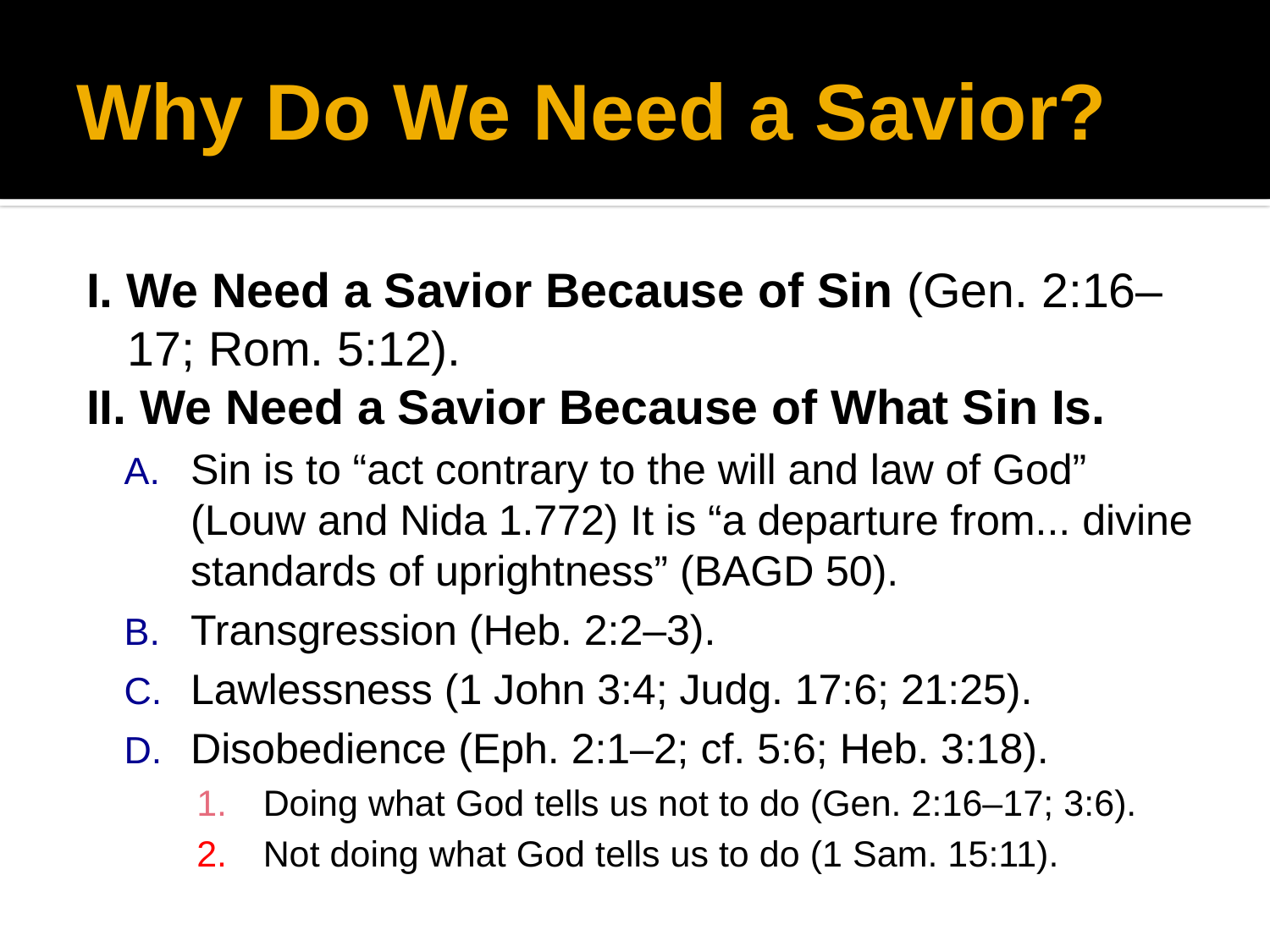

# Why Do We Need a Savior?
I. We Need a Savior Because of Sin (Gen. 2:16–17; Rom. 5:12).
II. We Need a Savior Because of What Sin Is.
Sin is to “act contrary to the will and law of God” (Louw and Nida 1.772) It is “a departure from... divine standards of uprightness” (BAGD 50).
Transgression (Heb. 2:2–3).
Lawlessness (1 John 3:4; Judg. 17:6; 21:25).
Disobedience (Eph. 2:1–2; cf. 5:6; Heb. 3:18).
Doing what God tells us not to do (Gen. 2:16–17; 3:6).
Not doing what God tells us to do (1 Sam. 15:11).